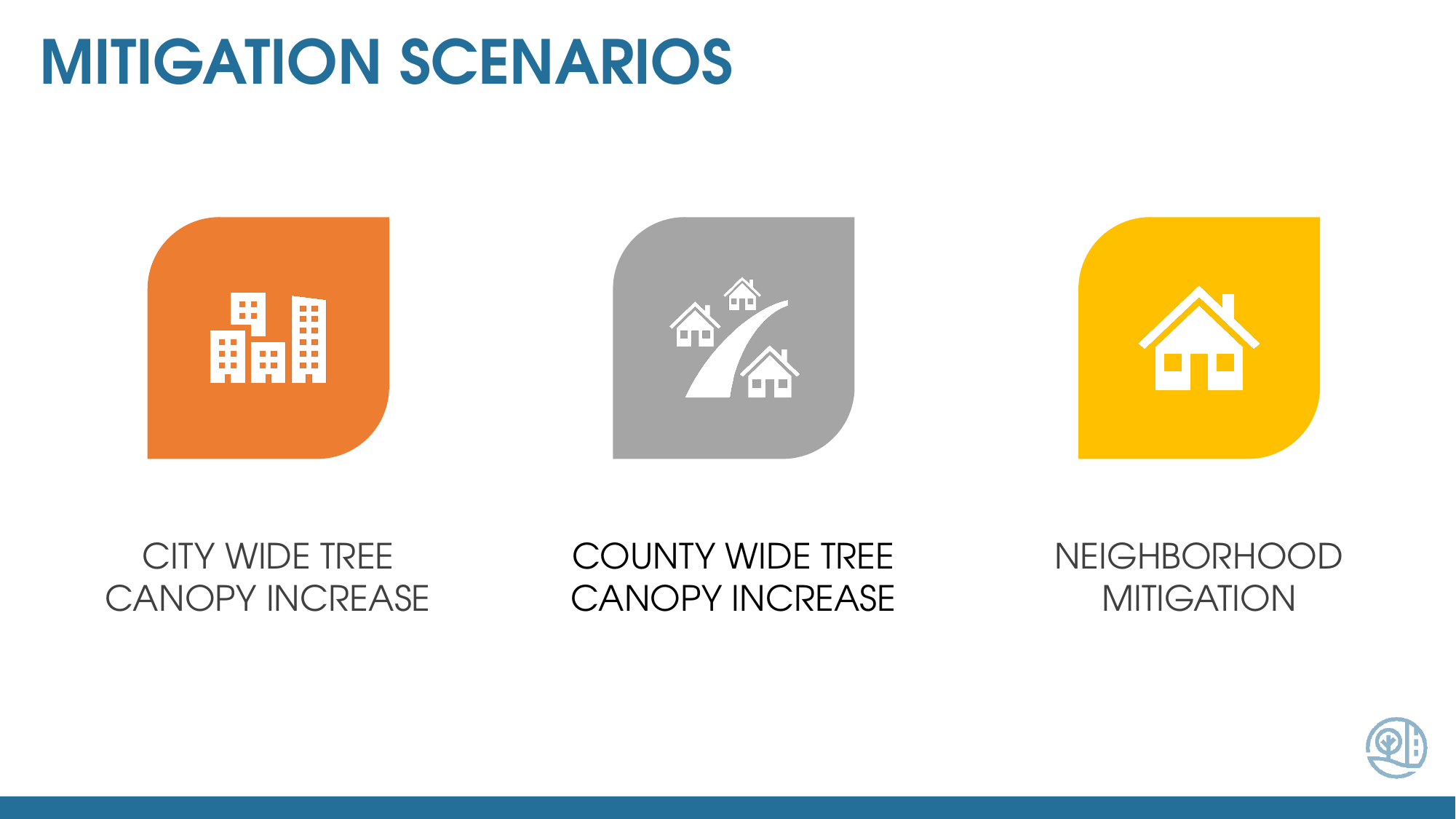

MITIGATION SCENARIOS
City Wide Tree Canopy Increase
County Wide Tree Canopy Increase
Neighborhood Mitigation